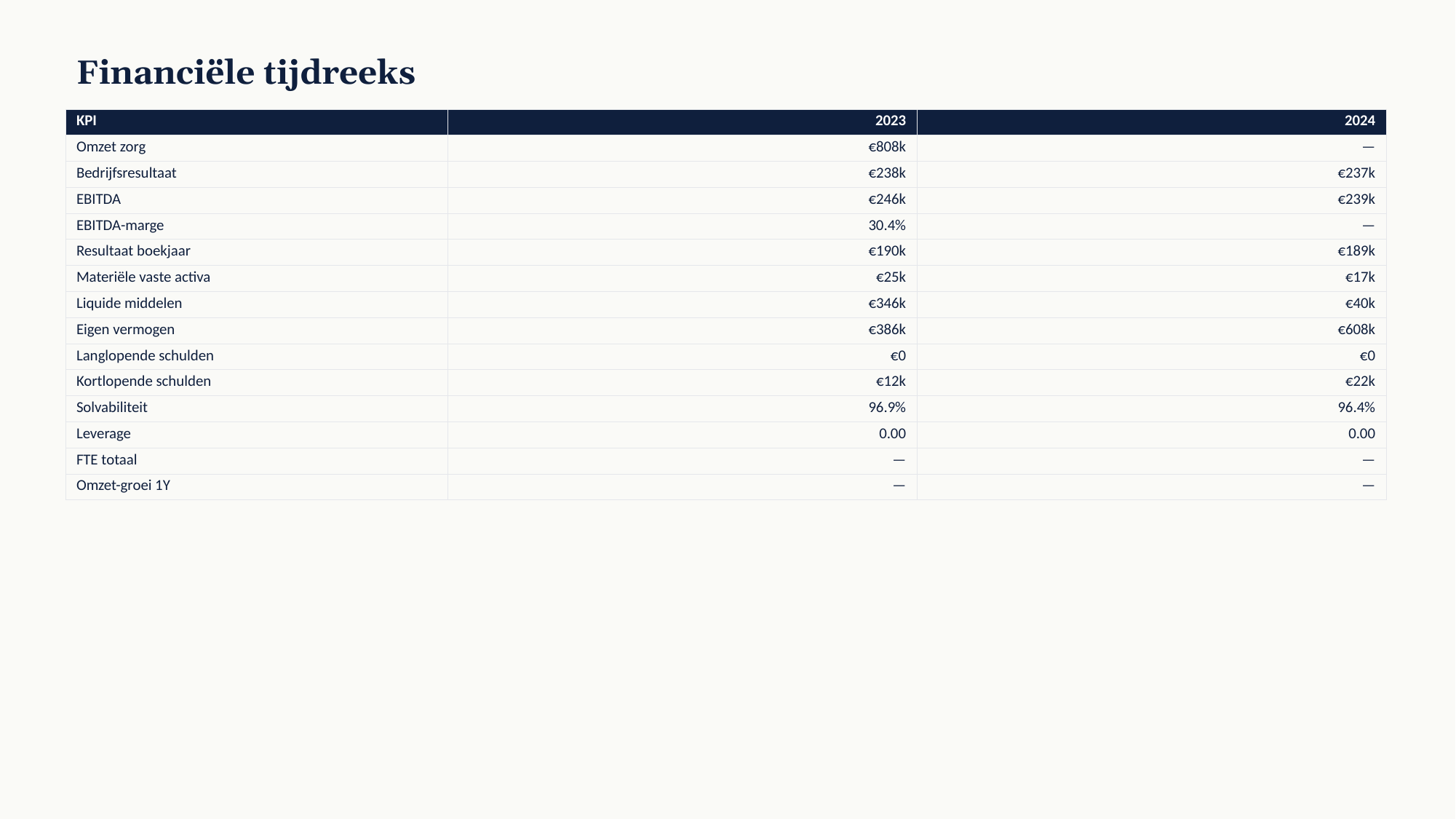

Financiële tijdreeks
| KPI | 2023 | 2024 |
| --- | --- | --- |
| Omzet zorg | €808k | — |
| Bedrijfsresultaat | €238k | €237k |
| EBITDA | €246k | €239k |
| EBITDA-marge | 30.4% | — |
| Resultaat boekjaar | €190k | €189k |
| Materiële vaste activa | €25k | €17k |
| Liquide middelen | €346k | €40k |
| Eigen vermogen | €386k | €608k |
| Langlopende schulden | €0 | €0 |
| Kortlopende schulden | €12k | €22k |
| Solvabiliteit | 96.9% | 96.4% |
| Leverage | 0.00 | 0.00 |
| FTE totaal | — | — |
| Omzet-groei 1Y | — | — |